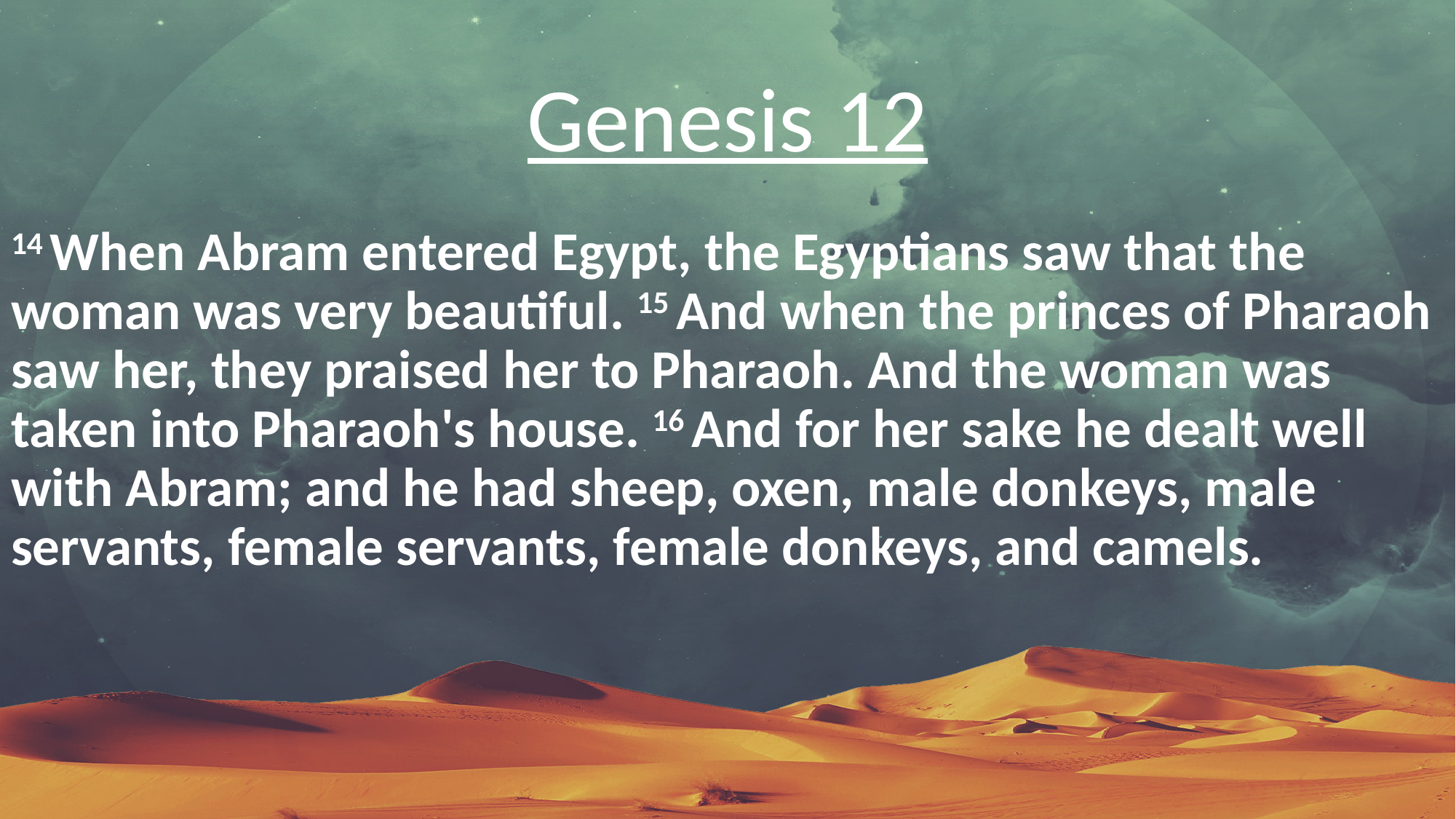

# Genesis 12
14 When Abram entered Egypt, the Egyptians saw that the woman was very beautiful. 15 And when the princes of Pharaoh saw her, they praised her to Pharaoh. And the woman was taken into Pharaoh's house. 16 And for her sake he dealt well with Abram; and he had sheep, oxen, male donkeys, male servants, female servants, female donkeys, and camels.